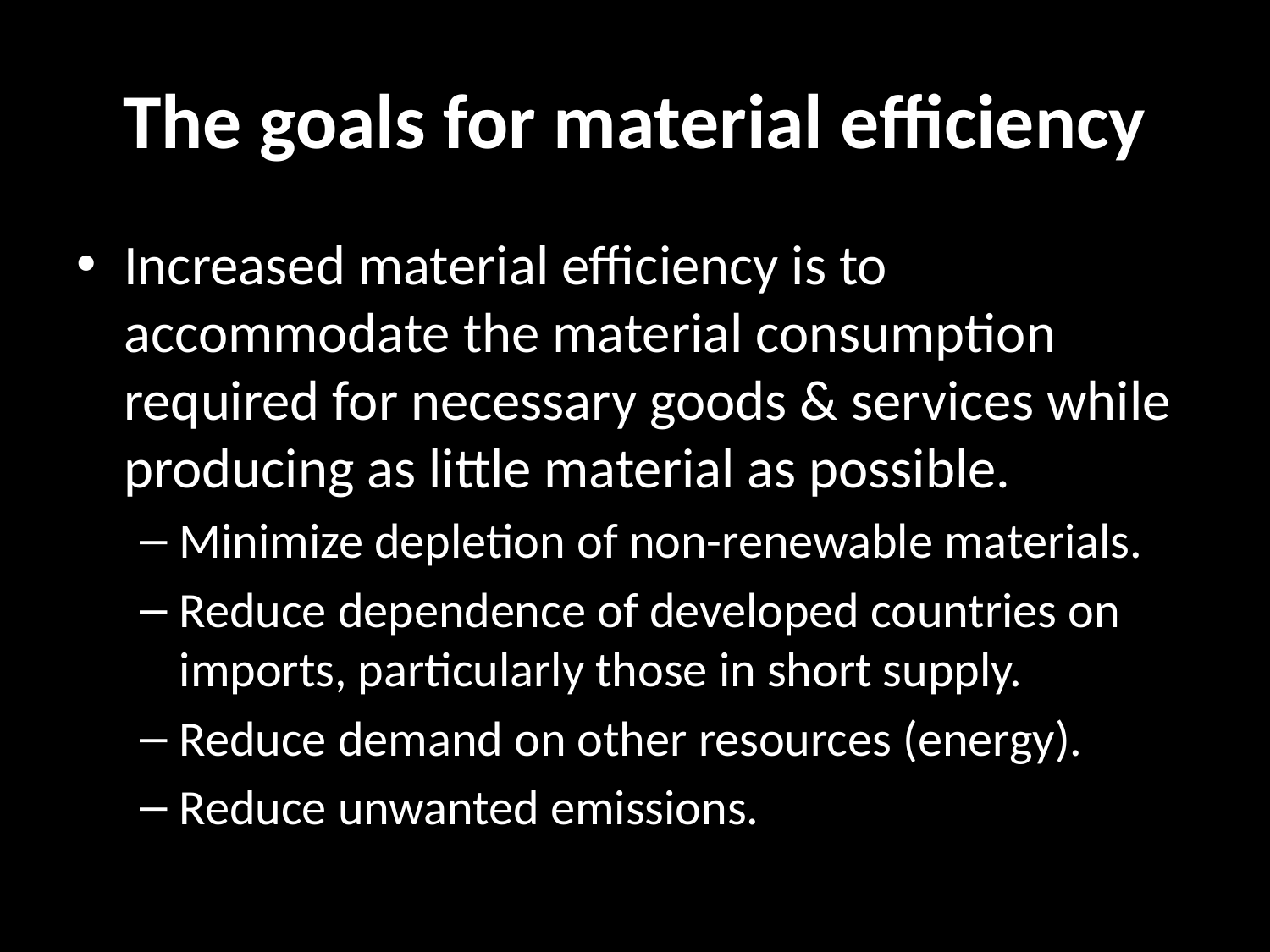

# The goals for material efficiency
Increased material efficiency is to accommodate the material consumption required for necessary goods & services while producing as little material as possible.
Minimize depletion of non-renewable materials.
Reduce dependence of developed countries on imports, particularly those in short supply.
Reduce demand on other resources (energy).
Reduce unwanted emissions.